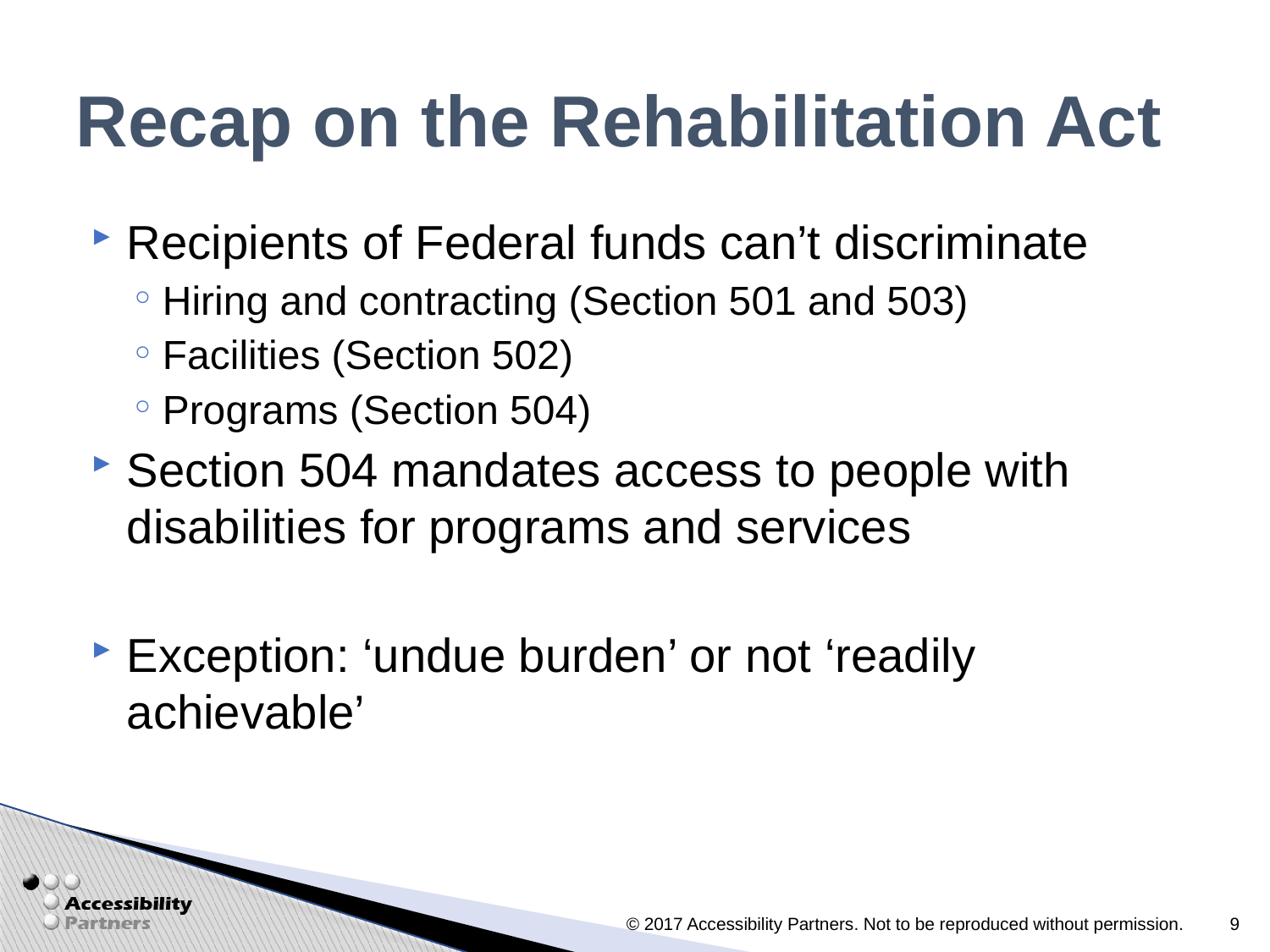

# Recap on the Rehabilitation Act
Recipients of Federal funds can’t discriminate
Hiring and contracting (Section 501 and 503)
Facilities (Section 502)
Programs (Section 504)
Section 504 mandates access to people with disabilities for programs and services

Exception: ‘undue burden’ or not ‘readily achievable’

© 2017 Accessibility Partners. Not to be reproduced without permission.
9